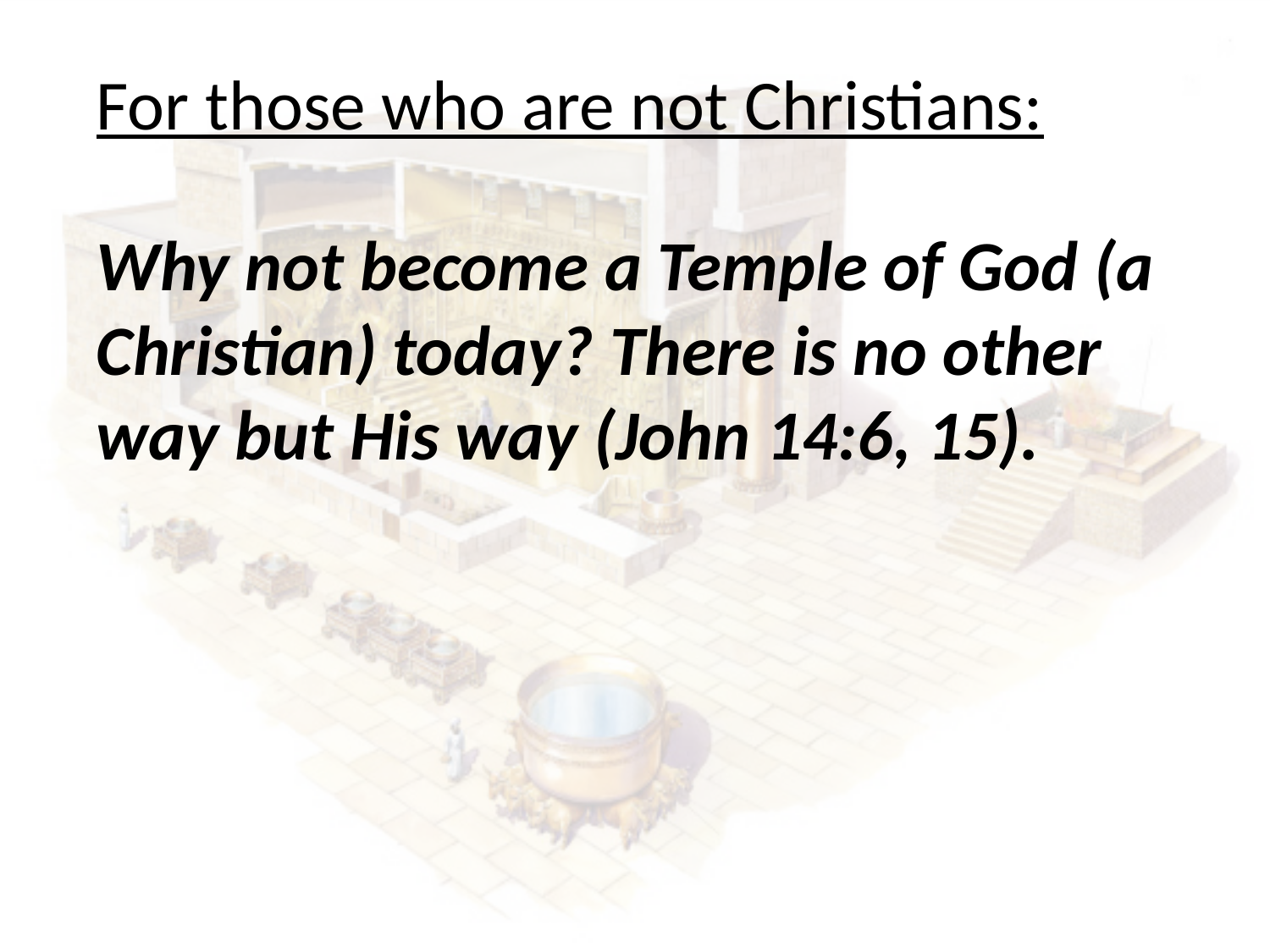

For those who are not Christians:

Why not become a Temple of God (a Christian) today? There is no other way but His way (John 14:6, 15).